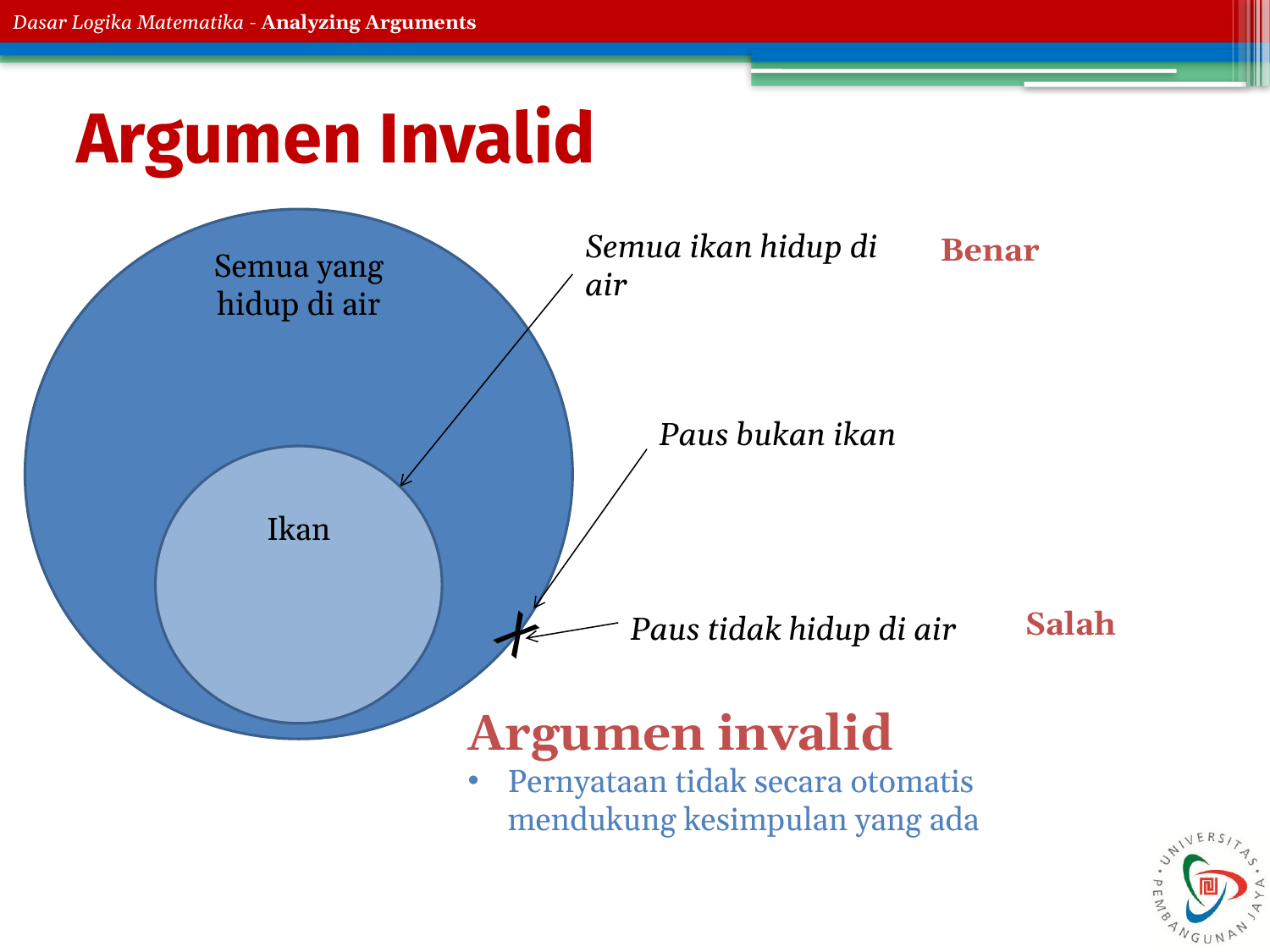

# Argumen Invalid

Semua yang
hidup di air

Ikan

Semua ikan hidup di air
Paus bukan ikan
Paus tidak hidup di air
X
Benar
Salah
Argumen invalid
Pernyataan tidak secara otomatis mendukung kesimpulan yang ada